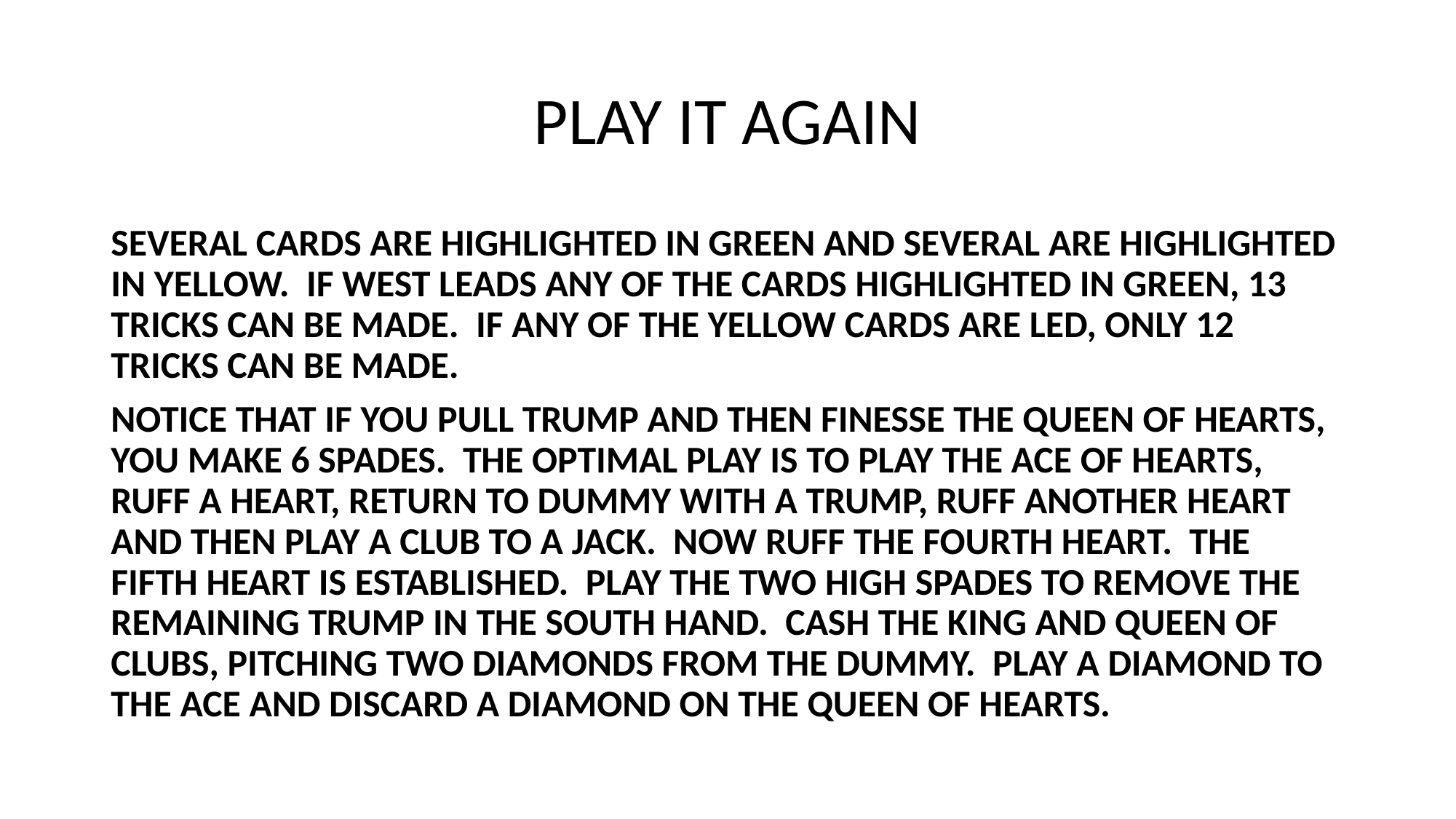

# PLAY IT AGAIN
SEVERAL CARDS ARE HIGHLIGHTED IN GREEN AND SEVERAL ARE HIGHLIGHTED IN YELLOW.  IF WEST LEADS ANY OF THE CARDS HIGHLIGHTED IN GREEN, 13 TRICKS CAN BE MADE.  IF ANY OF THE YELLOW CARDS ARE LED, ONLY 12 TRICKS CAN BE MADE.
NOTICE THAT IF YOU PULL TRUMP AND THEN FINESSE THE QUEEN OF HEARTS, YOU MAKE 6 SPADES.  THE OPTIMAL PLAY IS TO PLAY THE ACE OF HEARTS, RUFF A HEART, RETURN TO DUMMY WITH A TRUMP, RUFF ANOTHER HEART AND THEN PLAY A CLUB TO A JACK.  NOW RUFF THE FOURTH HEART.  THE FIFTH HEART IS ESTABLISHED.  PLAY THE TWO HIGH SPADES TO REMOVE THE REMAINING TRUMP IN THE SOUTH HAND.  CASH THE KING AND QUEEN OF CLUBS, PITCHING TWO DIAMONDS FROM THE DUMMY.  PLAY A DIAMOND TO THE ACE AND DISCARD A DIAMOND ON THE QUEEN OF HEARTS.